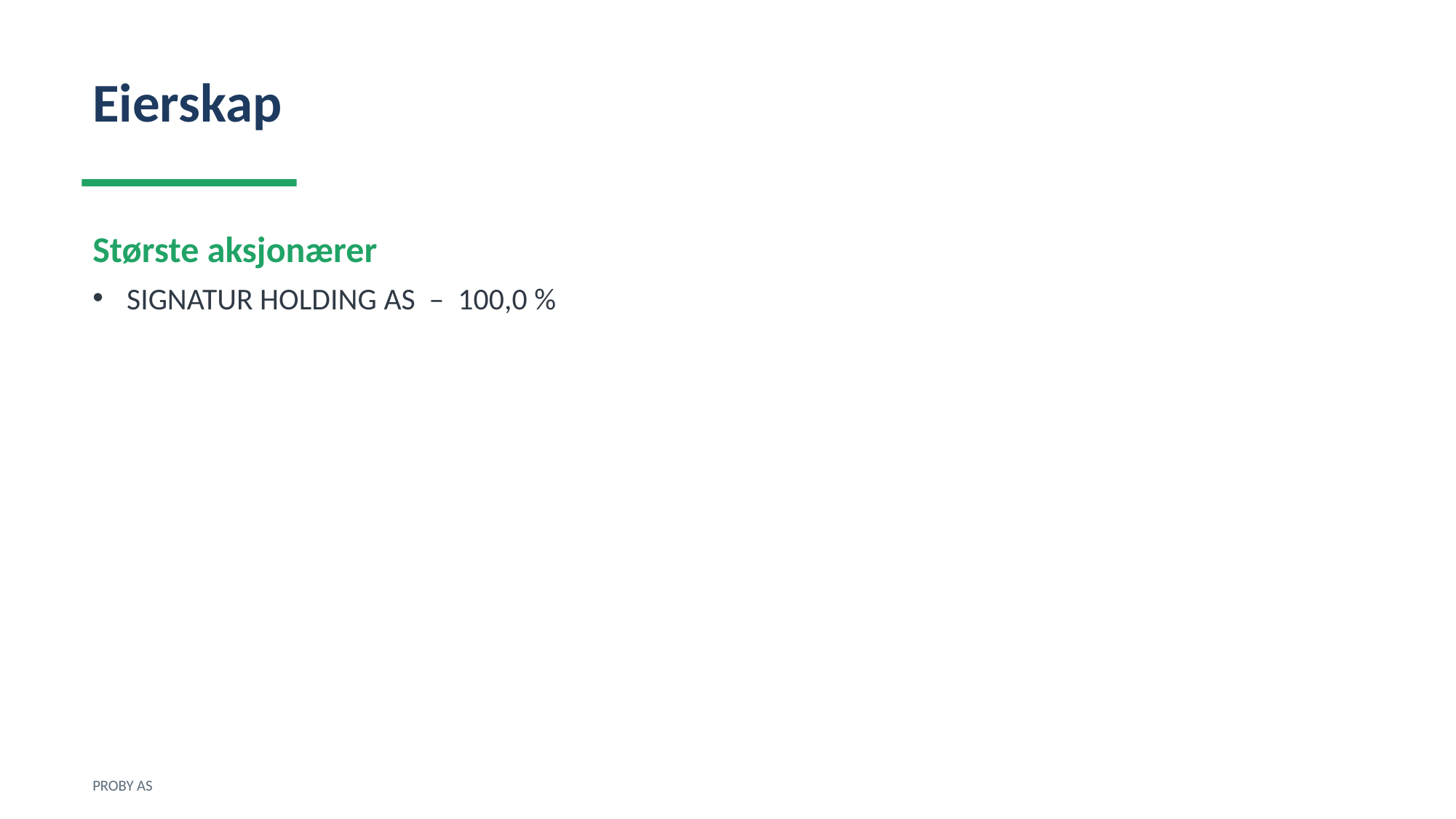

Eierskap

Største aksjonærer
SIGNATUR HOLDING AS  –  100,0 %
PROBY AS